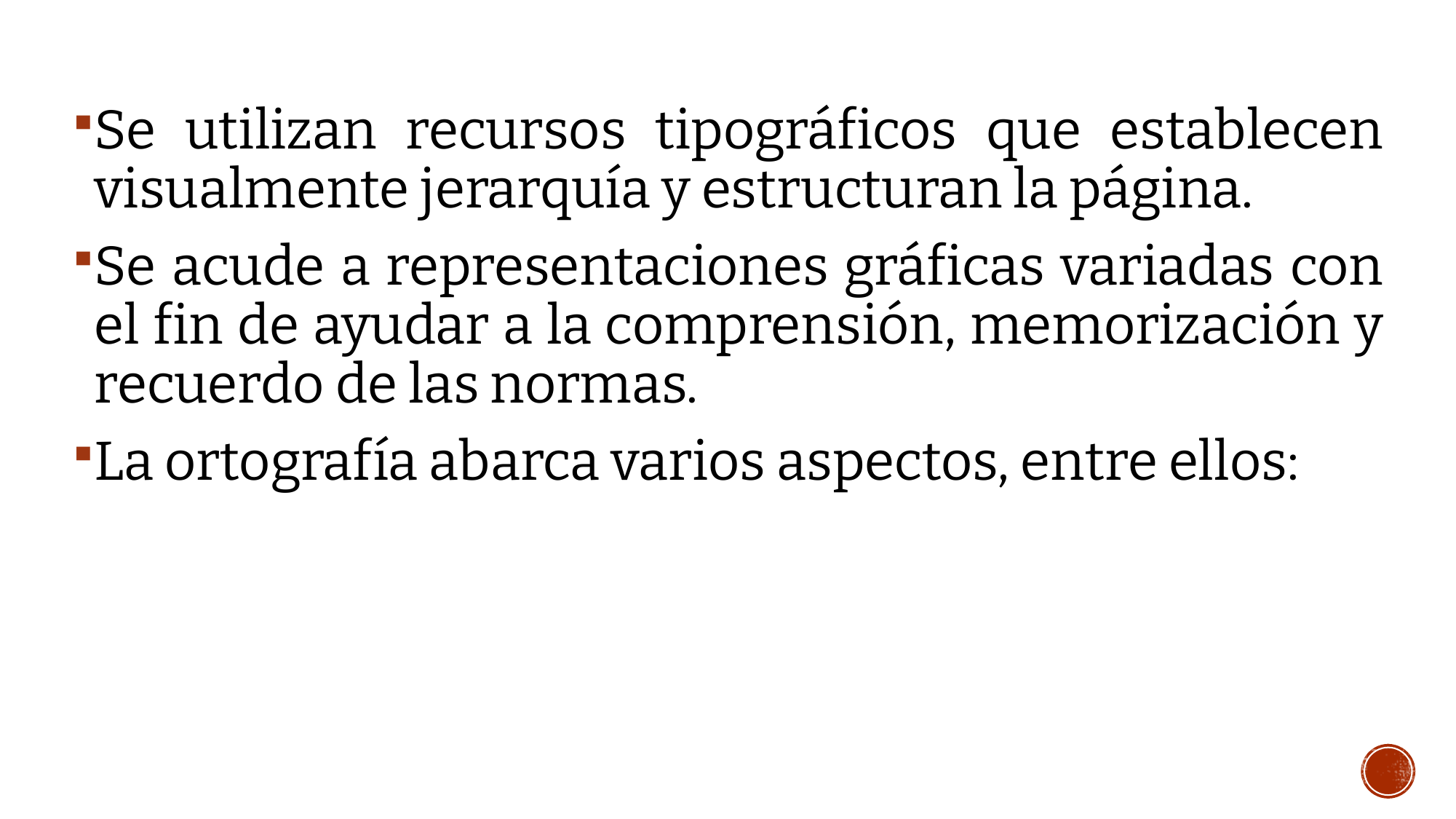

Se utilizan recursos tipográficos que establecen visualmente jerarquía y estructuran la página.
Se acude a representaciones gráficas variadas con el fin de ayudar a la comprensión, memorización y recuerdo de las normas.
La ortografía abarca varios aspectos, entre ellos: